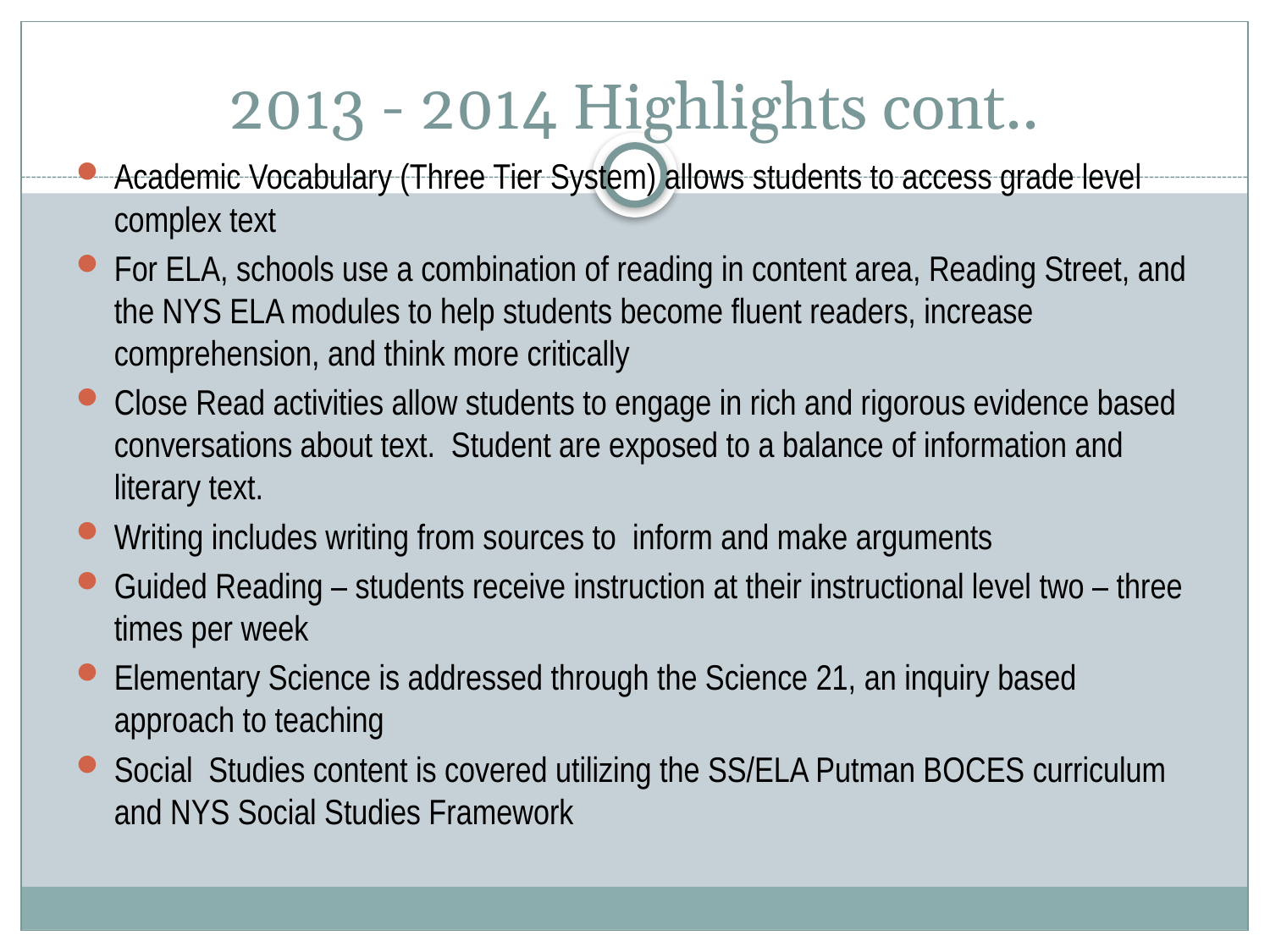

# 2013 - 2014 Highlights cont..
Academic Vocabulary (Three Tier System) allows students to access grade level complex text
For ELA, schools use a combination of reading in content area, Reading Street, and the NYS ELA modules to help students become fluent readers, increase comprehension, and think more critically
Close Read activities allow students to engage in rich and rigorous evidence based conversations about text.  Student are exposed to a balance of information and literary text.
Writing includes writing from sources to  inform and make arguments
Guided Reading – students receive instruction at their instructional level two – three times per week
Elementary Science is addressed through the Science 21, an inquiry based approach to teaching
Social  Studies content is covered utilizing the SS/ELA Putman BOCES curriculum and NYS Social Studies Framework